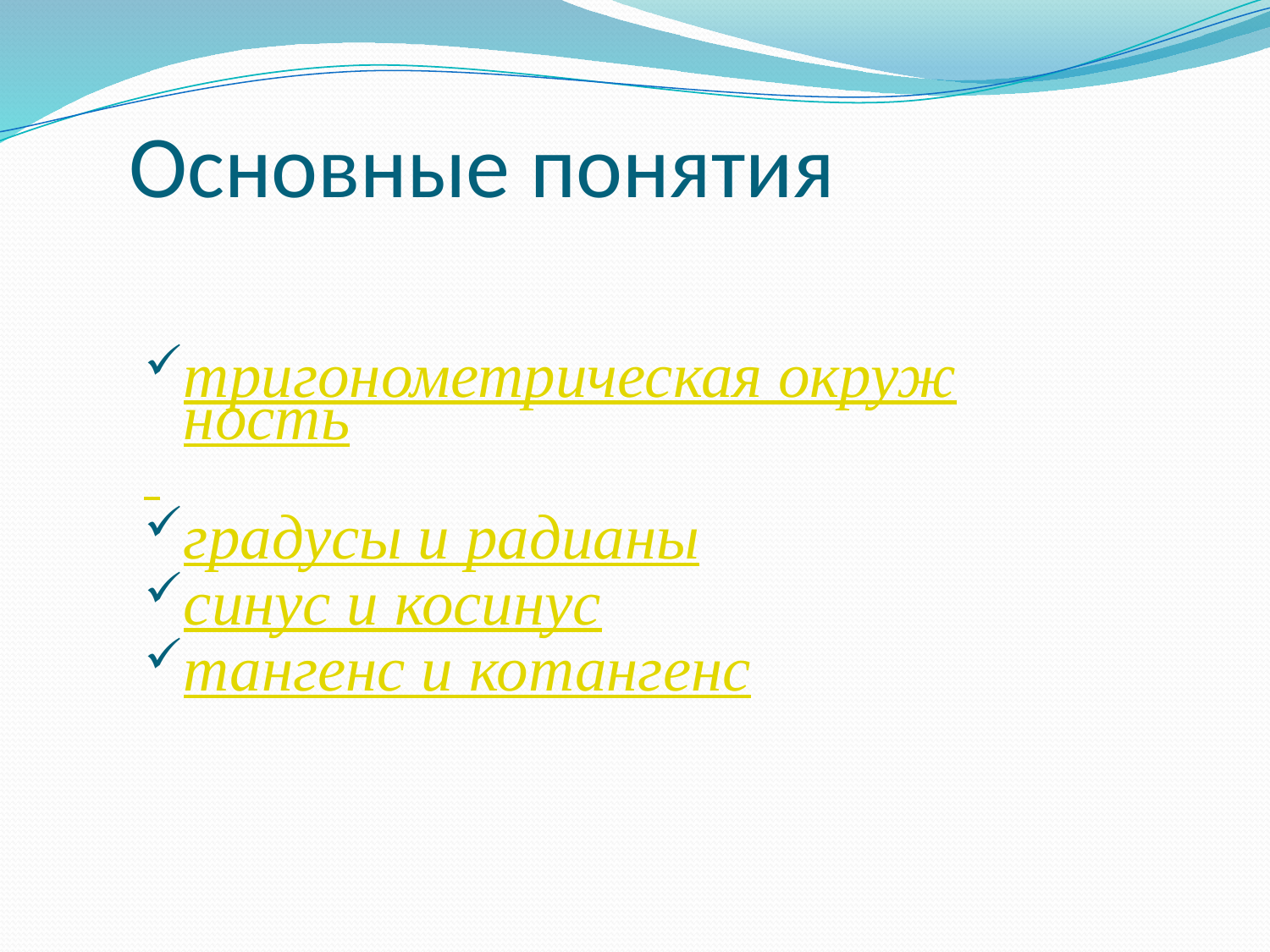

Основные понятия

тригонометрическая окружность
градусы и радианы
синус и косинус
тангенс и котангенс